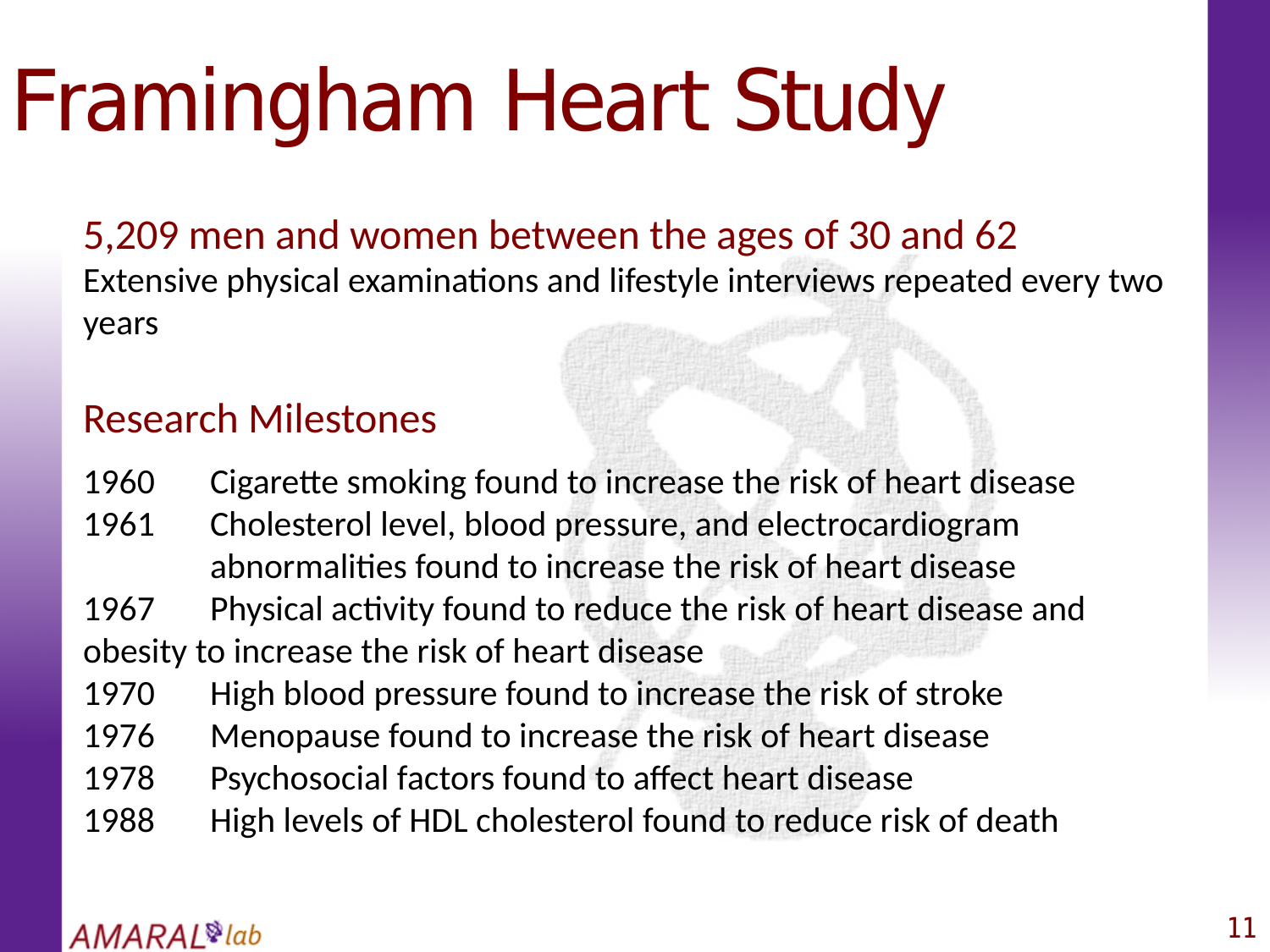

# Framingham Heart Study
5,209 men and women between the ages of 30 and 62
Extensive physical examinations and lifestyle interviews repeated every two years
Research Milestones

1960 	Cigarette smoking found to increase the risk of heart disease
1961 	Cholesterol level, blood pressure, and electrocardiogram 		abnormalities found to increase the risk of heart disease
1967 	Physical activity found to reduce the risk of heart disease and 	obesity to increase the risk of heart disease
1970 	High blood pressure found to increase the risk of stroke
1976 	Menopause found to increase the risk of heart disease
1978 	Psychosocial factors found to affect heart disease
1988 	High levels of HDL cholesterol found to reduce risk of death
11